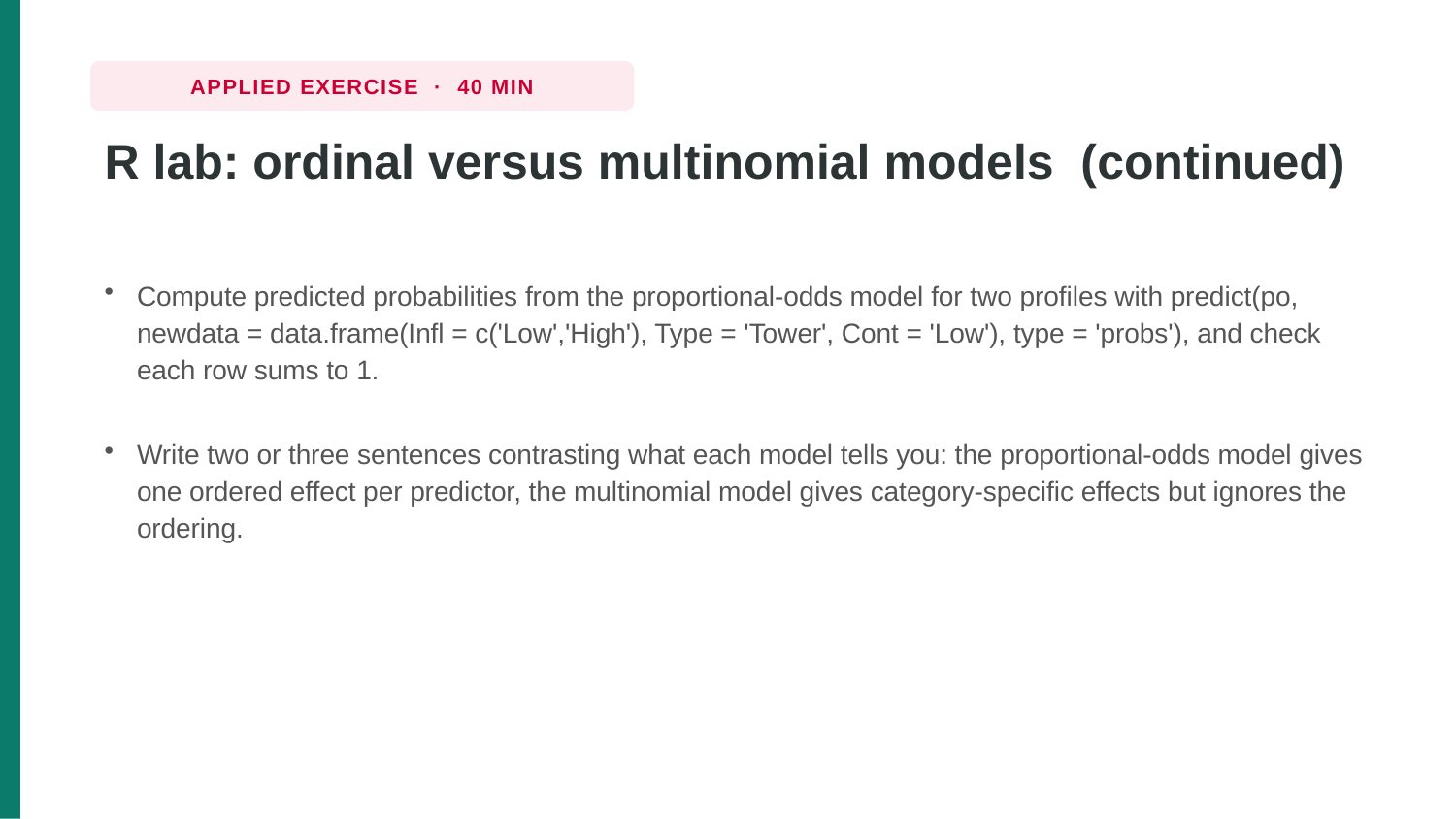

APPLIED EXERCISE  ·  40 MIN
R lab: ordinal versus multinomial models  (continued)
Compute predicted probabilities from the proportional-odds model for two profiles with predict(po, newdata = data.frame(Infl = c('Low','High'), Type = 'Tower', Cont = 'Low'), type = 'probs'), and check each row sums to 1.
Write two or three sentences contrasting what each model tells you: the proportional-odds model gives one ordered effect per predictor, the multinomial model gives category-specific effects but ignores the ordering.